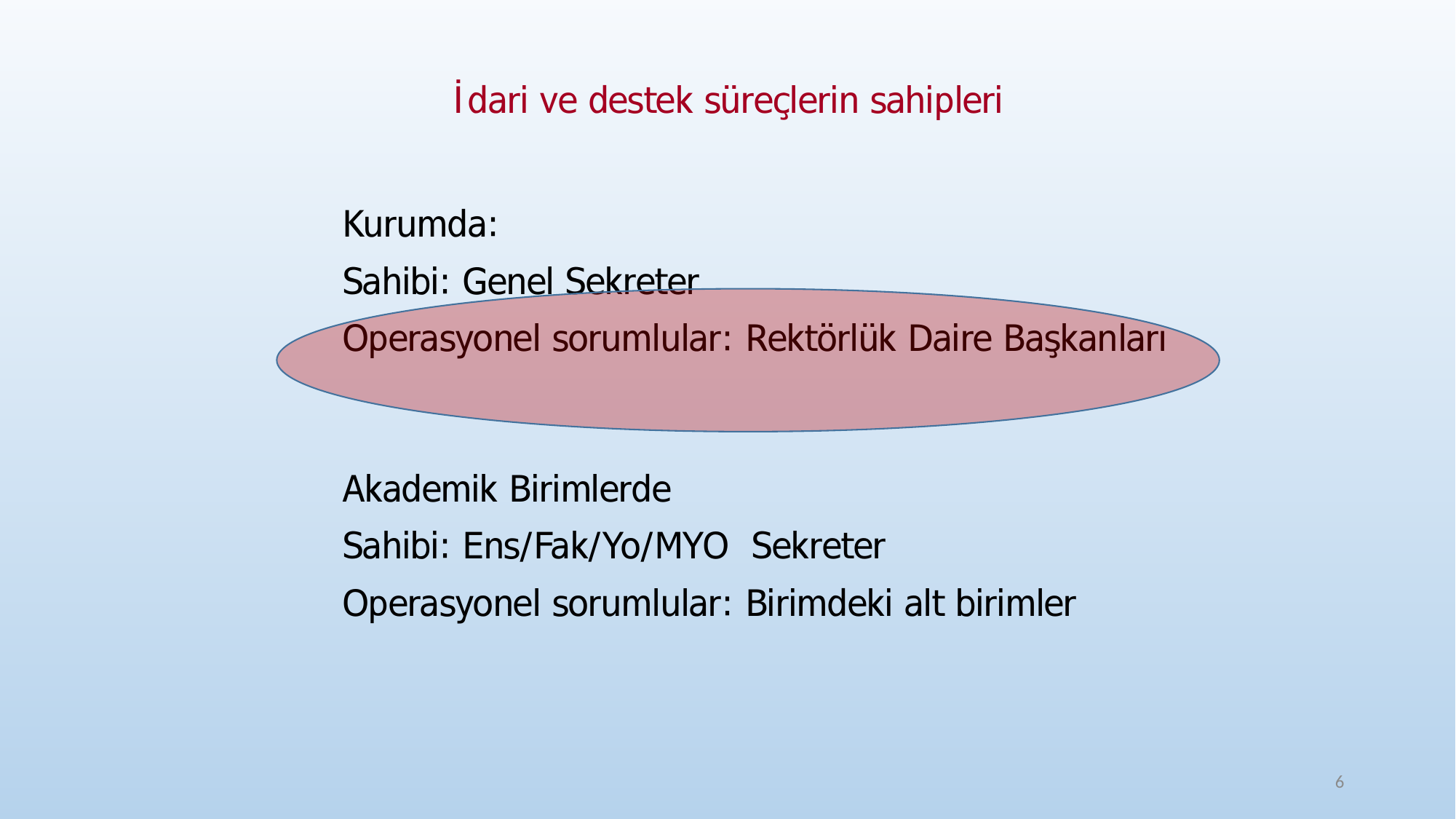

İdari ve destek süreçlerin sahipleri
Kurumda:
Sahibi: Genel Sekreter
Operasyonel sorumlular: Rektörlük Daire Başkanları

Akademik Birimlerde
Sahibi: Ens/Fak/Yo/MYO  Sekreter
Operasyonel sorumlular: Birimdeki alt birimler
6